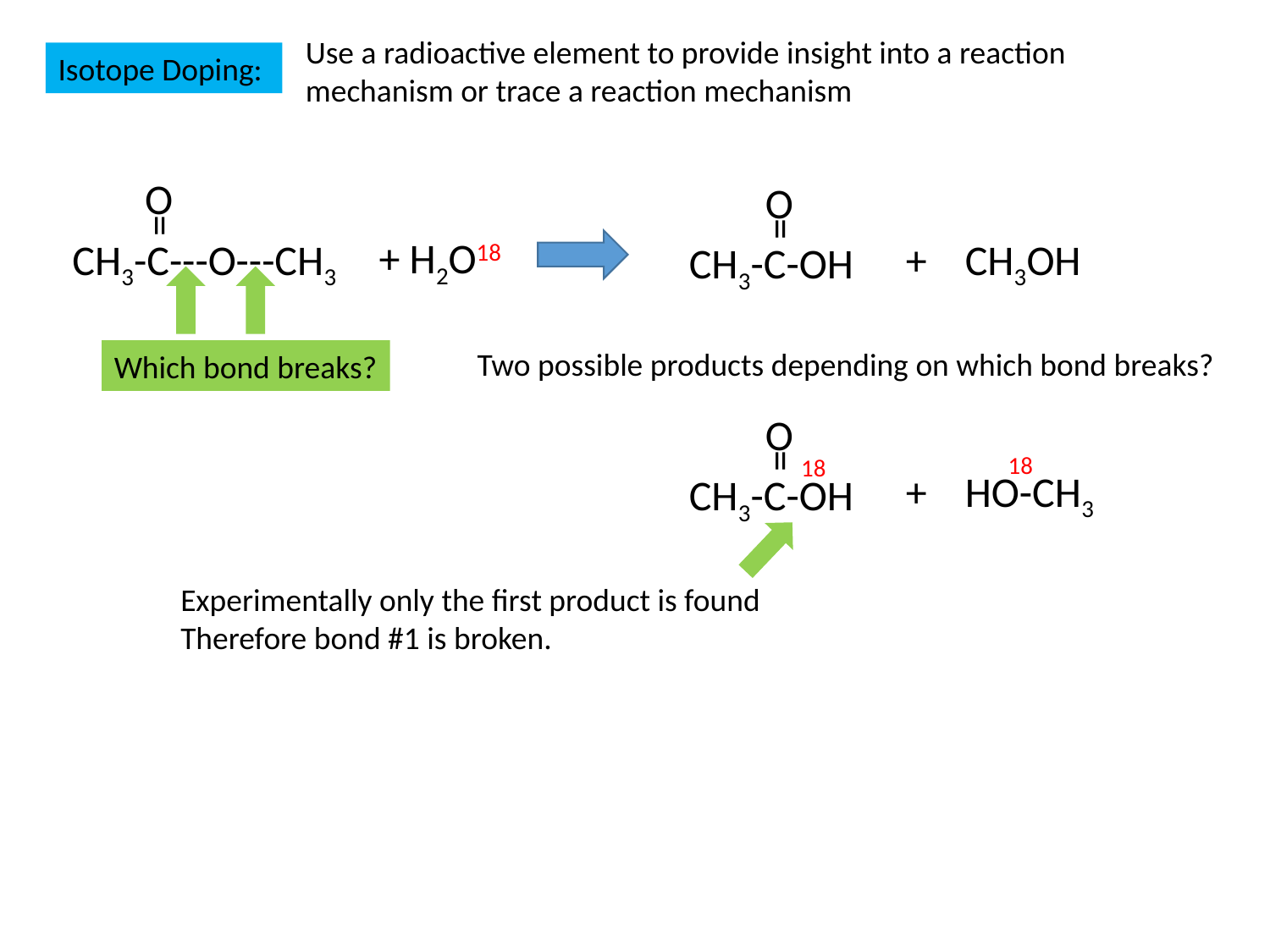

Use a radioactive element to provide insight into a reaction mechanism or trace a reaction mechanism
Isotope Doping:
O
O
=
=
+ H2O18
CH3-C---O---CH3
+    CH3OH

CH3-C-OH

Two possible products depending on which bond breaks?
Which bond breaks?
O
=
18
18
+    HO-CH3
CH3-C-OH

Experimentally only the first product is found
Therefore bond #1 is broken.